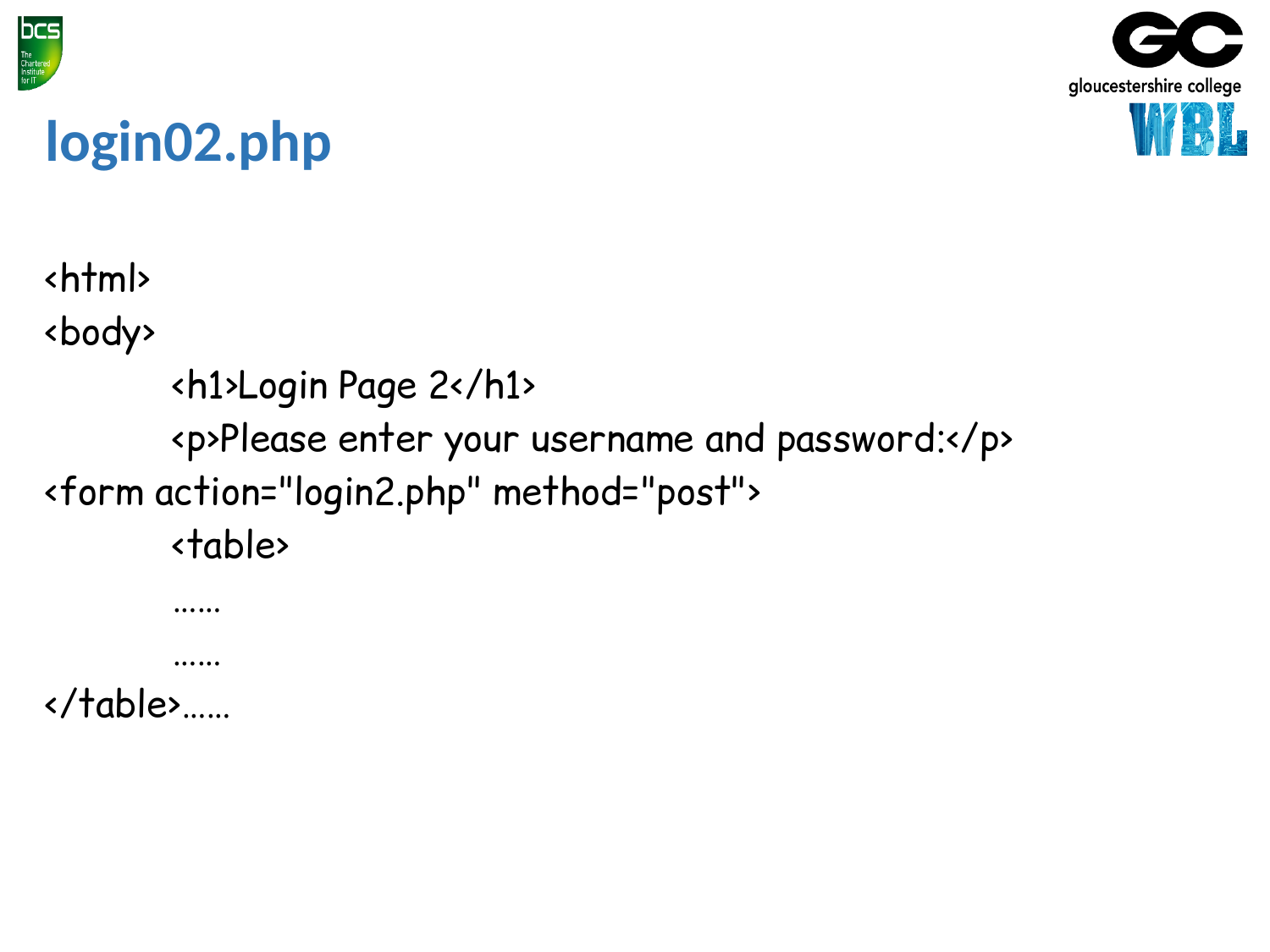

# login02.php
<html>
<body>
	<h1>Login Page 2</h1>
	<p>Please enter your username and password:</p>
<form action="login2.php" method="post">
	<table>
	……
	……
</table>……